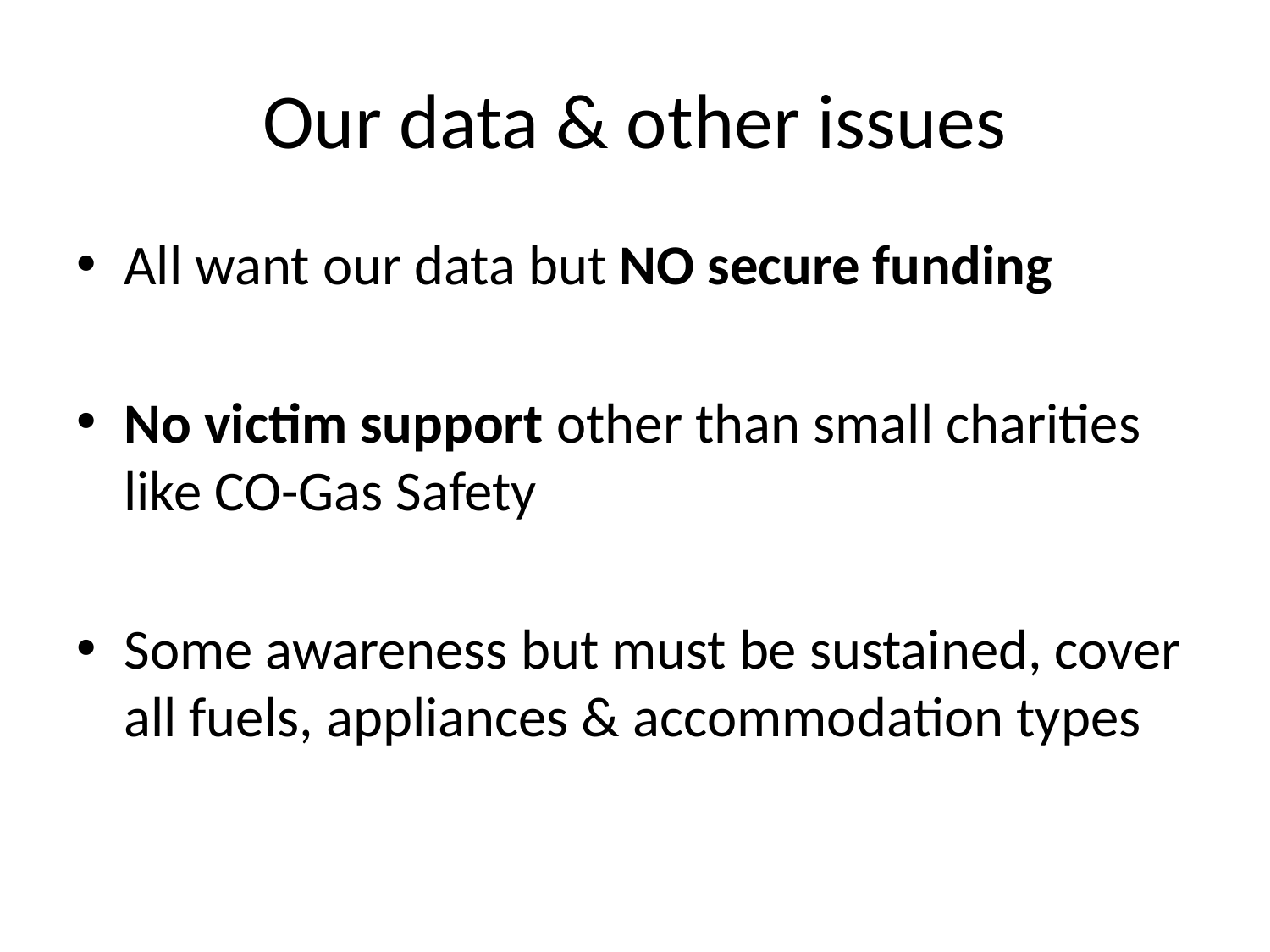

# Our data & other issues
All want our data but NO secure funding

No victim support other than small charities like CO-Gas Safety

Some awareness but must be sustained, cover all fuels, appliances & accommodation types